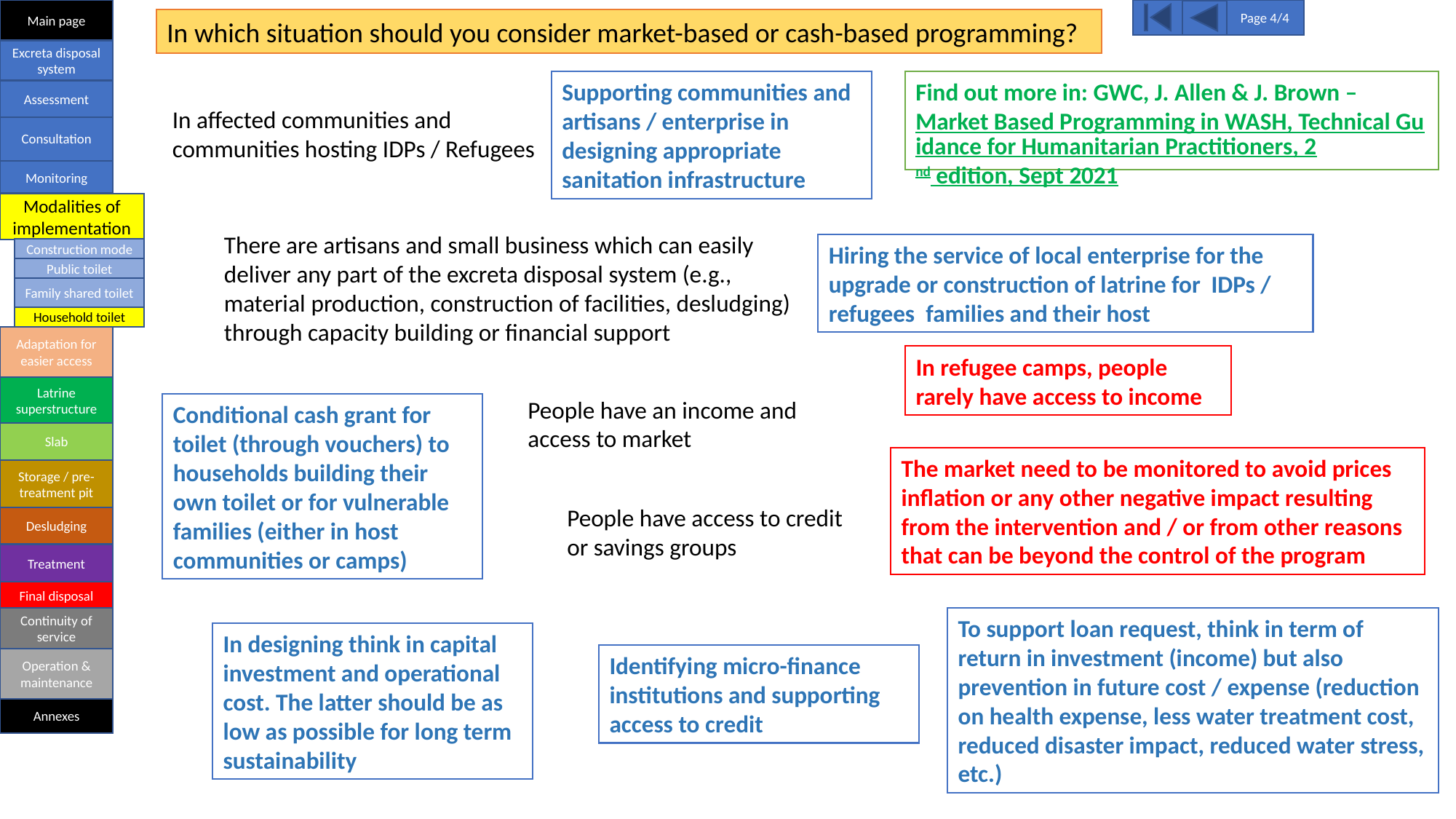

Main page

Page 4/4

In which situation should you consider market-based or cash-based programming?
Excreta disposal system
Supporting communities and artisans / enterprise in designing appropriate sanitation infrastructure
Find out more in: GWC, J. Allen & J. Brown – Market Based Programming in WASH, Technical Guidance for Humanitarian Practitioners, 2nd edition, Sept 2021
Assessment
In affected communities and communities hosting IDPs / Refugees
Consultation
Monitoring
Modalities of implementation
There are artisans and small business which can easily deliver any part of the excreta disposal system (e.g., material production, construction of facilities, desludging) through capacity building or financial support
Hiring the service of local enterprise for the upgrade or construction of latrine for  IDPs / refugees  families and their host
Construction mode
Public toilet
Family shared toilet
Household toilet
Adaptation for easier access
In refugee camps, people rarely have access to income
Latrine superstructure
People have an income and access to market
Conditional cash grant for toilet (through vouchers) to households building their own toilet or for vulnerable families (either in host communities or camps)
Slab
The market need to be monitored to avoid prices inflation or any other negative impact resulting from the intervention and / or from other reasons that can be beyond the control of the program
Storage / pre-treatment pit
People have access to credit or savings groups
Desludging
Treatment
Final disposal
Continuity of service
To support loan request, think in term of return in investment (income) but also prevention in future cost / expense (reduction on health expense, less water treatment cost, reduced disaster impact, reduced water stress, etc.)
In designing think in capital investment and operational cost. The latter should be as low as possible for long term sustainability
Identifying micro-finance institutions and supporting access to credit
Operation & maintenance
Annexes